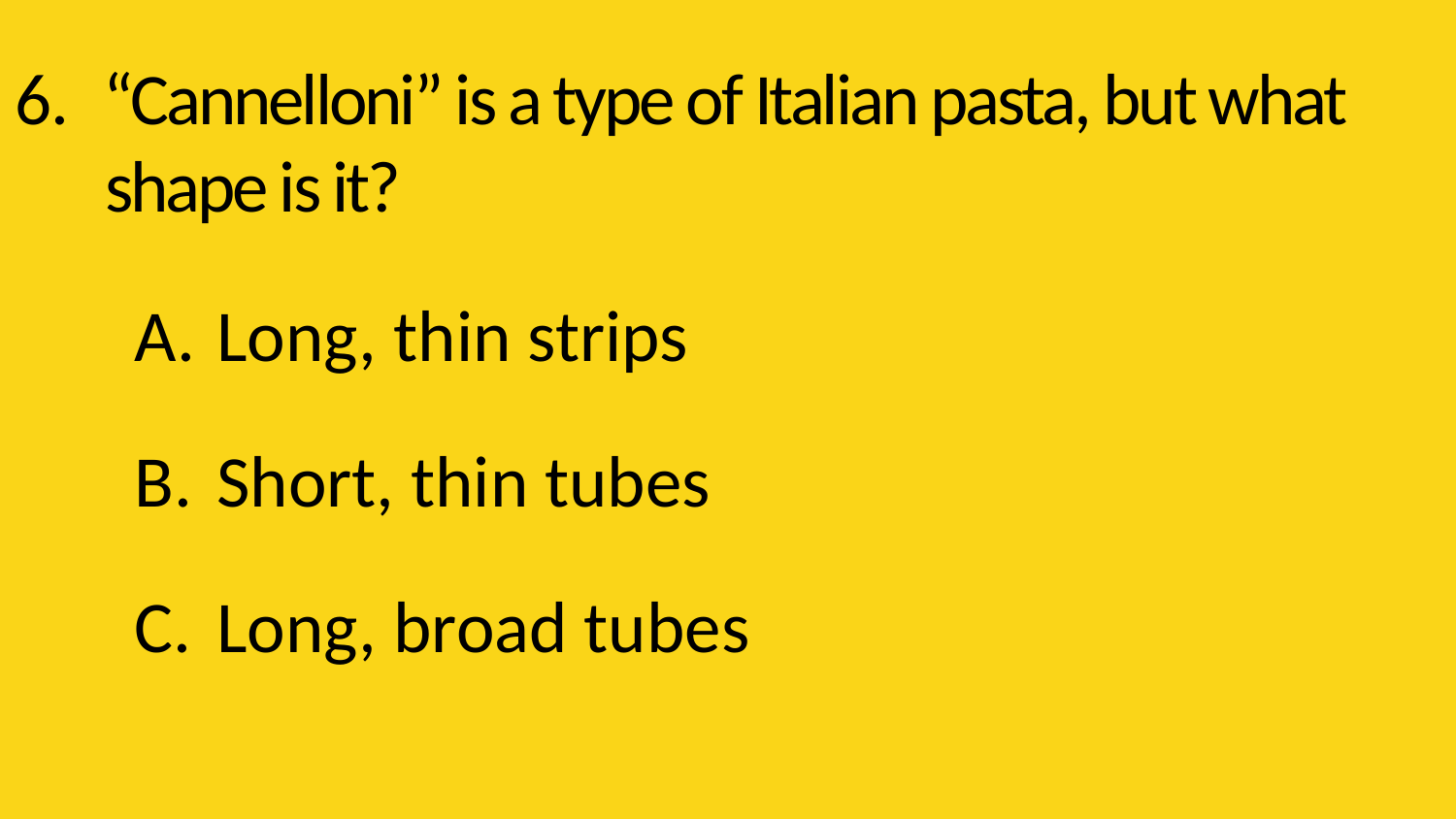

# 6.  “Cannelloni” is a type of Italian pasta, but what shape is it?
Long, thin strips
Short, thin tubes
Long, broad tubes